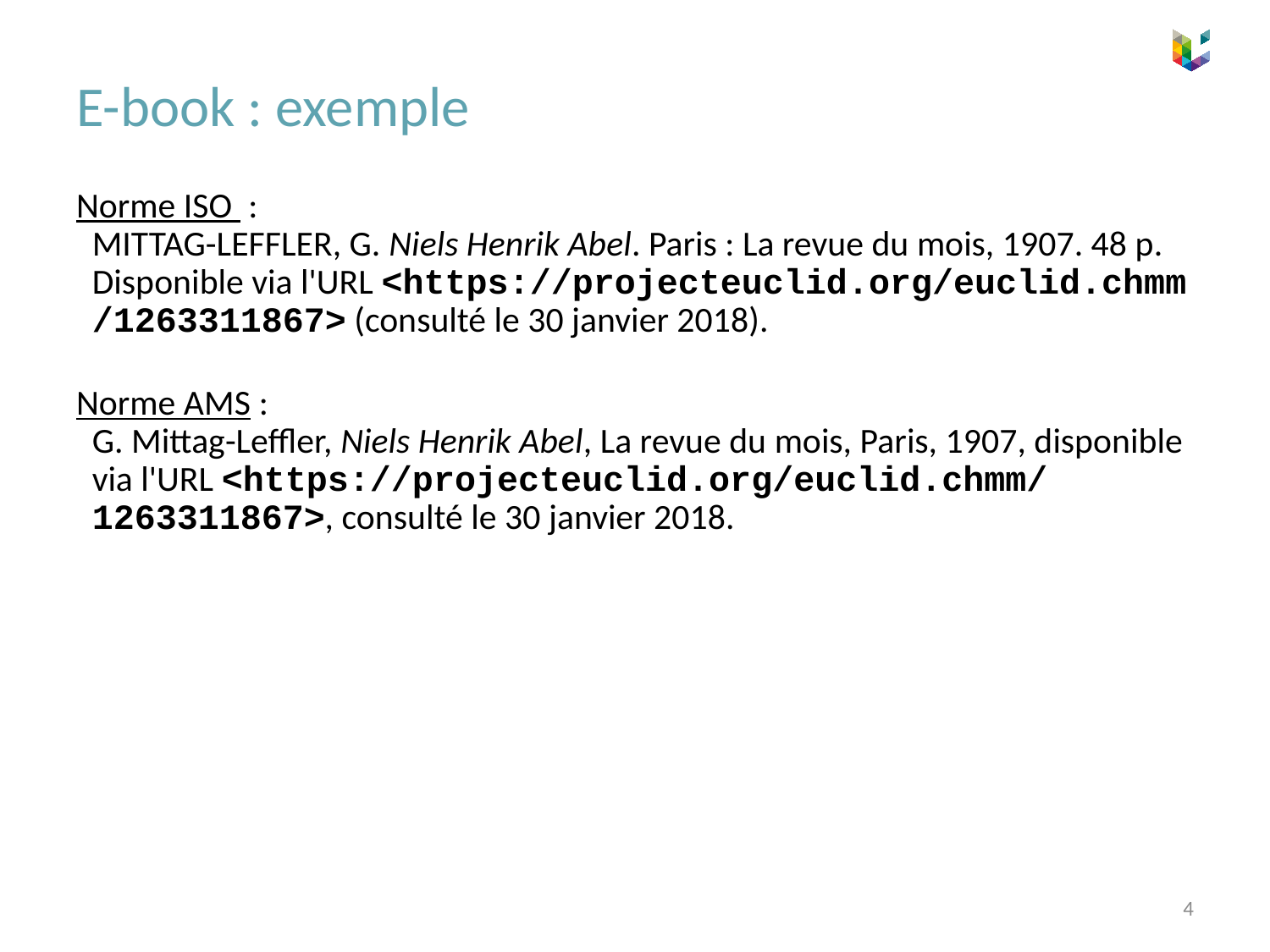

# E-book : exemple
Norme ISO  :
MITTAG-LEFFLER, G. Niels Henrik Abel. Paris : La revue du mois, 1907. 48 p. Disponible via l'URL <https://projecteuclid.org/euclid.chmm
/1263311867> (consulté le 30 janvier 2018).

Norme AMS :
G. Mittag-Leffler, Niels Henrik Abel, La revue du mois, Paris, 1907, disponible via l'URL <https://projecteuclid.org/euclid.chmm/
1263311867>, consulté le 30 janvier 2018.
4